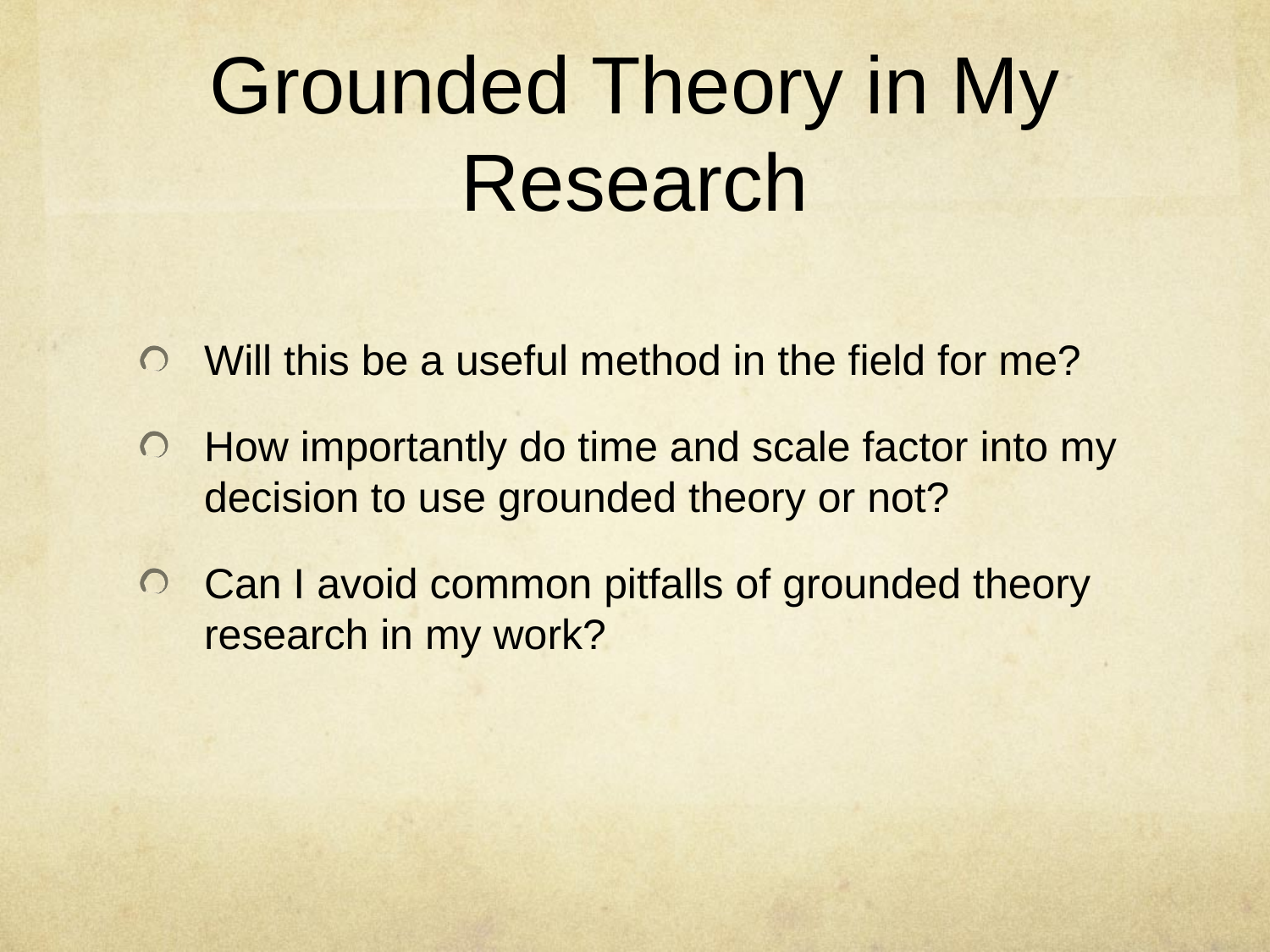

# Grounded Theory in My Research

Will this be a useful method in the field for me?
How importantly do time and scale factor into my decision to use grounded theory or not?
Can I avoid common pitfalls of grounded theory research in my work?